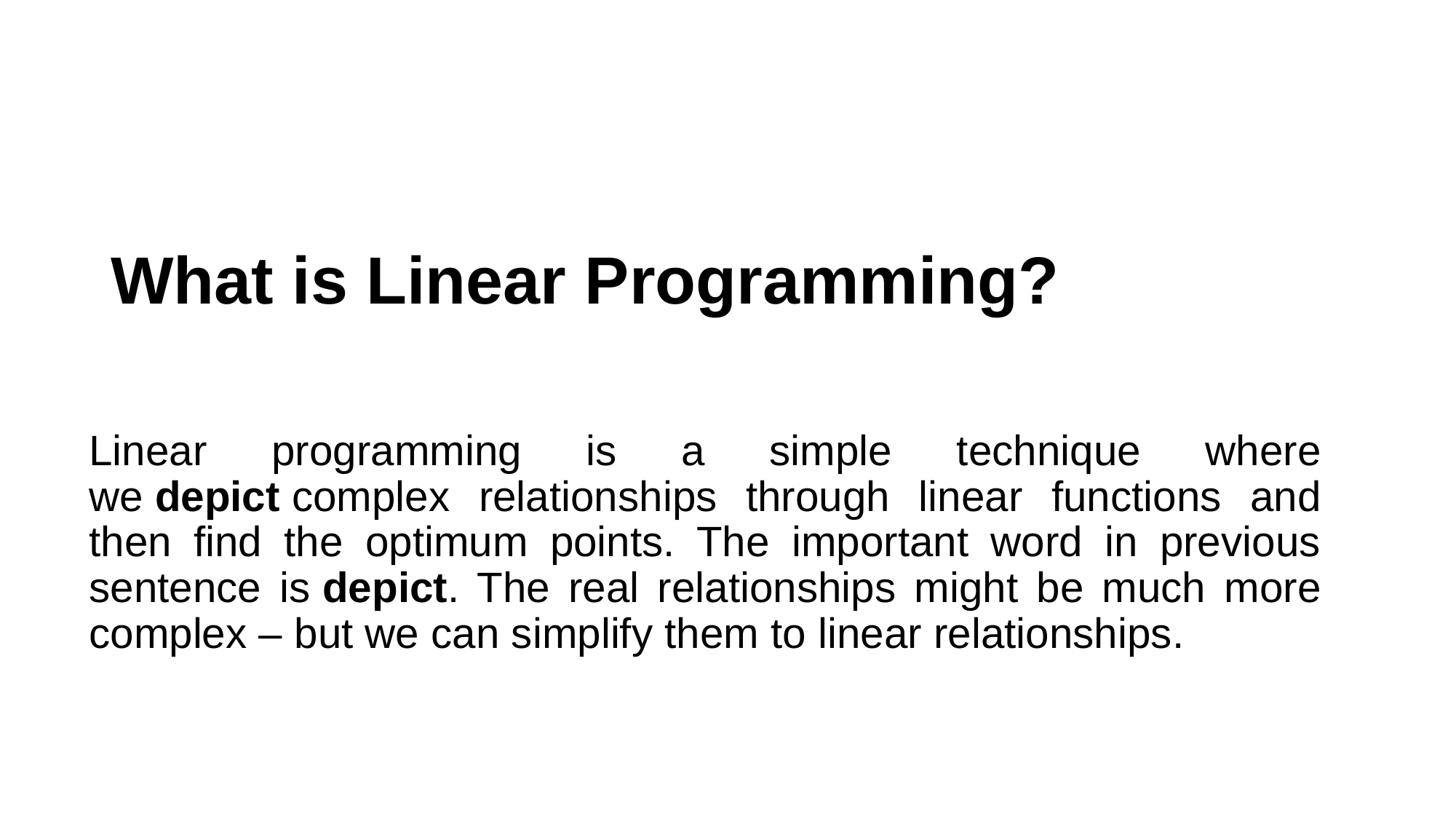

# What is Linear Programming?
Linear programming is a simple technique where we depict complex relationships through linear functions and then find the optimum points. The important word in previous sentence is depict. The real relationships might be much more complex – but we can simplify them to linear relationships.